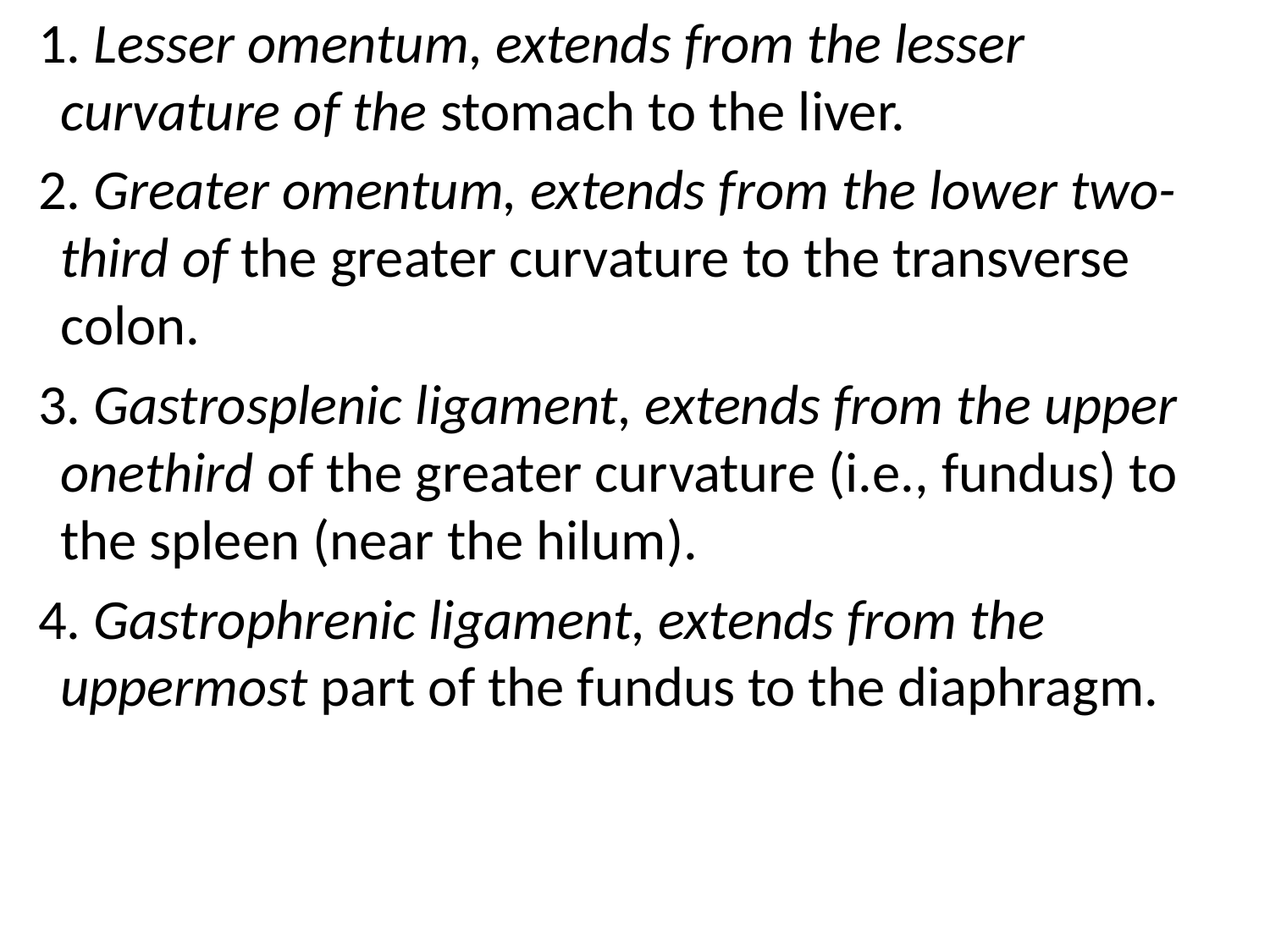

1. Lesser omentum, extends from the lesser curvature of the stomach to the liver.
  2. Greater omentum, extends from the lower two-third of the greater curvature to the transverse colon.
  3. Gastrosplenic ligament, extends from the upper onethird of the greater curvature (i.e., fundus) to the spleen (near the hilum).
  4. Gastrophrenic ligament, extends from the uppermost part of the fundus to the diaphragm.